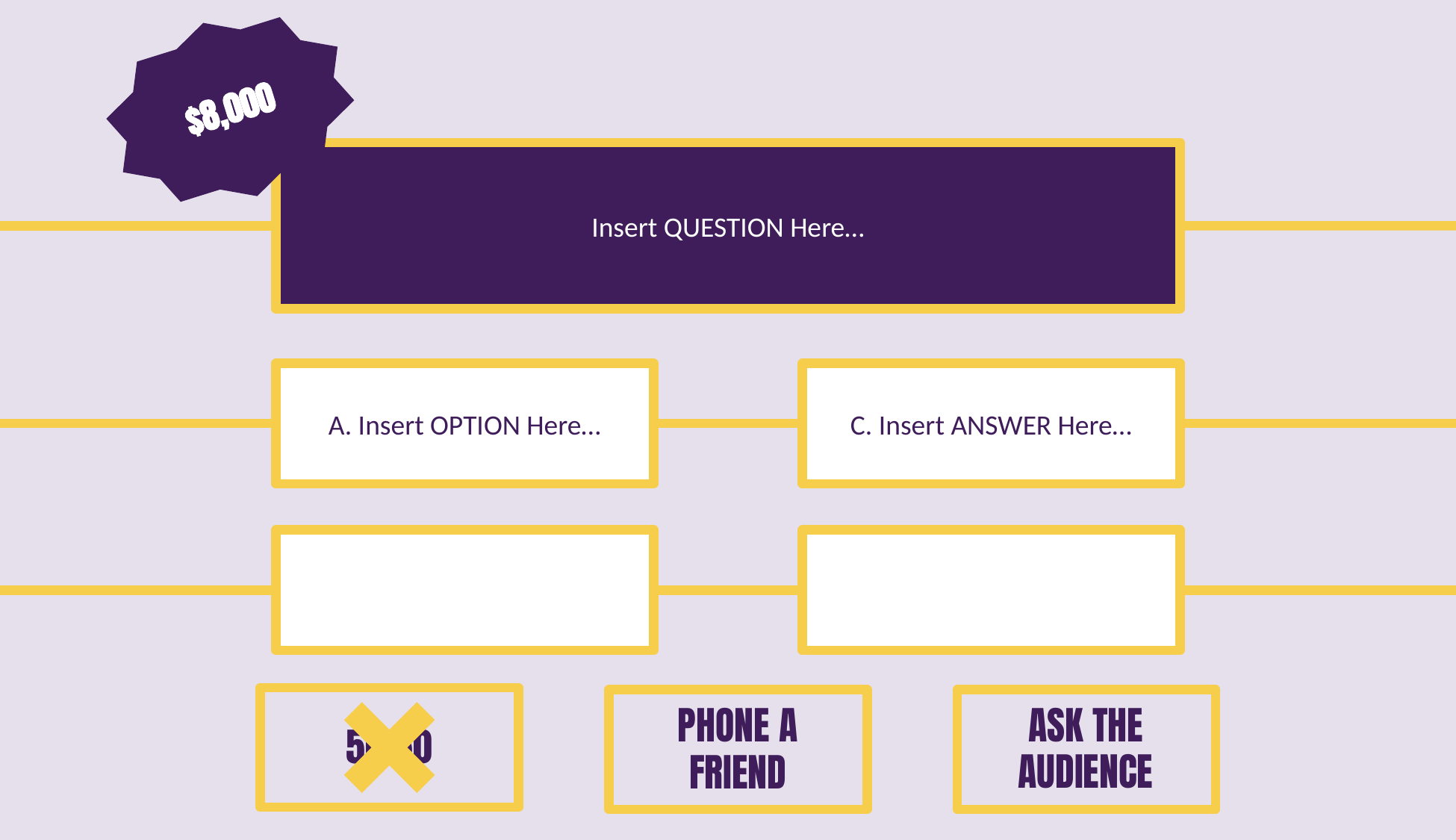

$8,000
Insert QUESTION Here…
A. Insert OPTION Here…
C. Insert ANSWER Here…

ASK THE AUDIENCE
PHONE A FRIEND
50:50